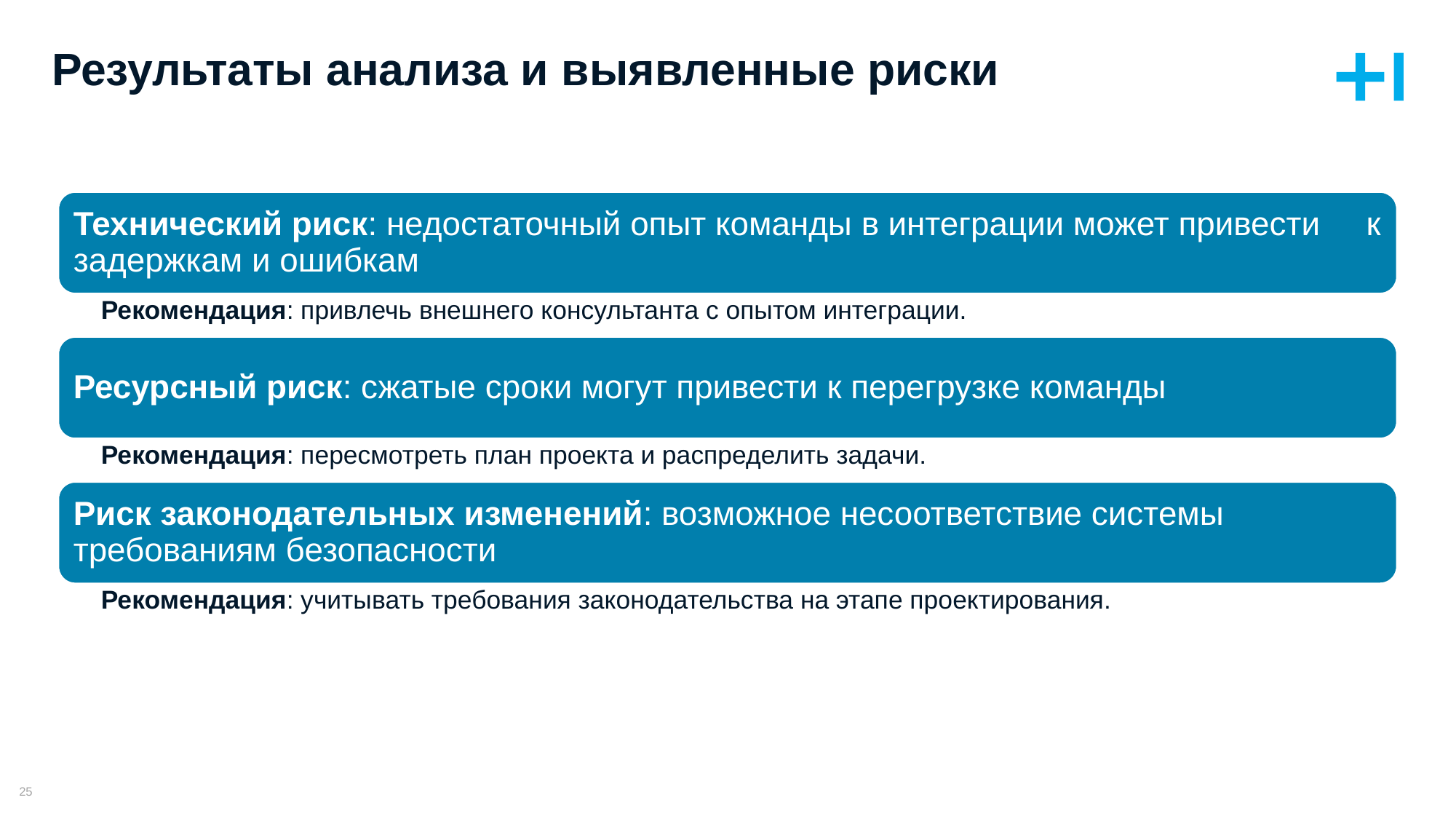

# Результаты анализа и выявленные риски

Технический риск: недостаточный опыт команды в интеграции может привести     к задержкам и ошибкам

Рекомендация: привлечь внешнего консультанта с опытом интеграции.

Ресурсный риск: сжатые сроки могут привести к перегрузке команды

Рекомендация: пересмотреть план проекта и распределить задачи.

Риск законодательных изменений: возможное несоответствие системы требованиям безопасности

Рекомендация: учитывать требования законодательства на этапе проектирования.